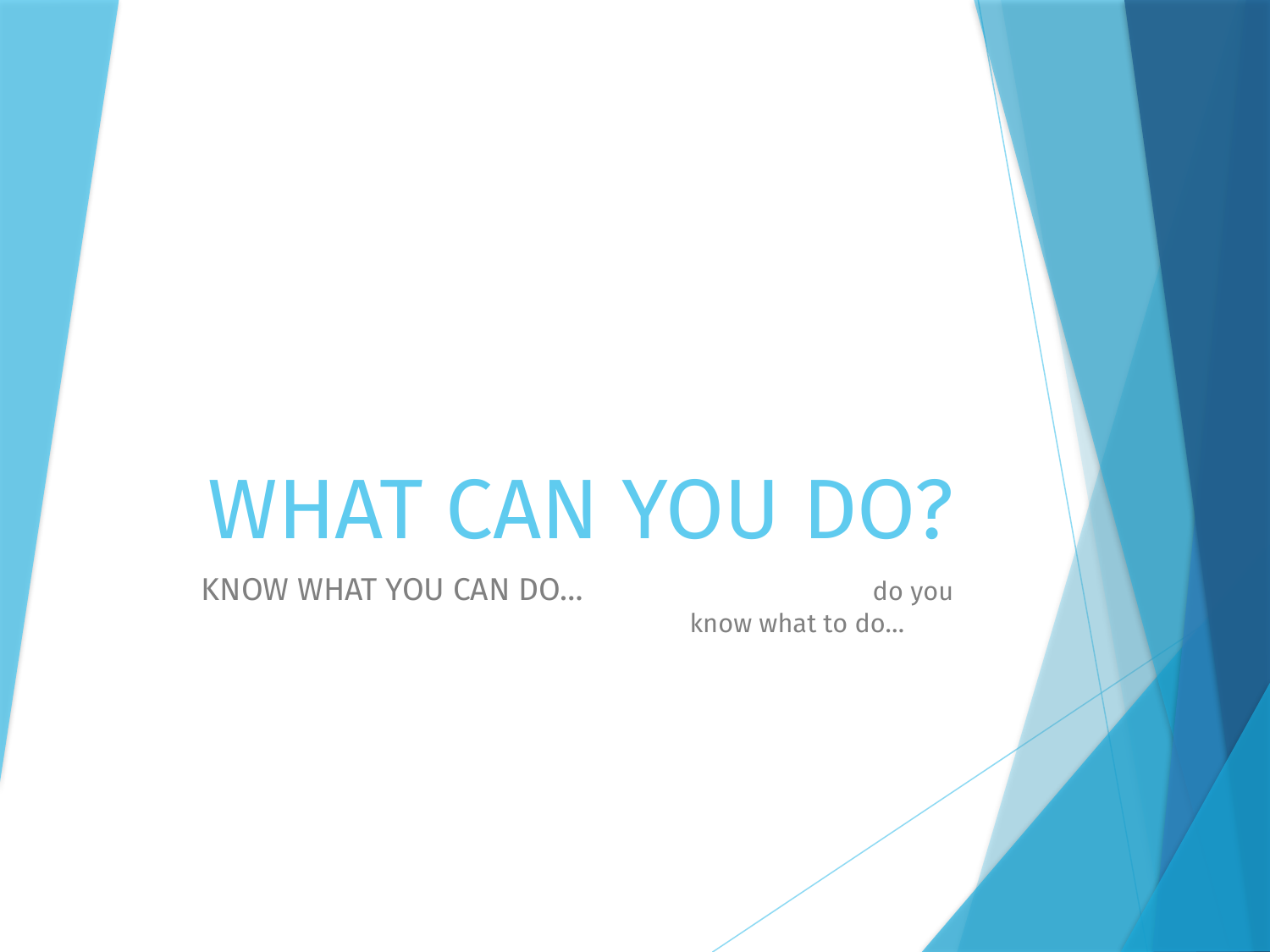

# WHAT CAN YOU DO?
KNOW WHAT YOU CAN DO…                                   do you know what to do…